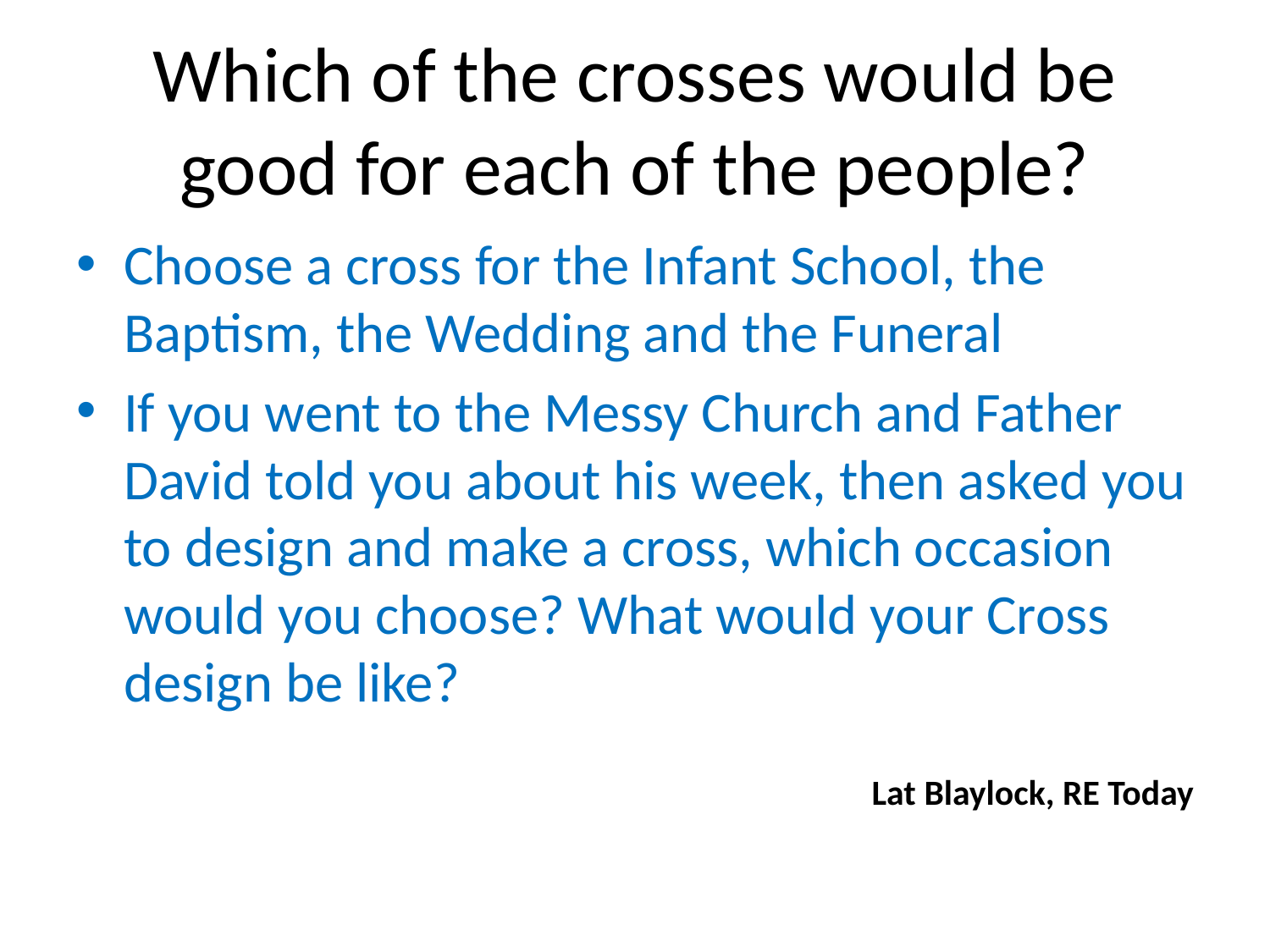

# Which of the crosses would be good for each of the people?
Choose a cross for the Infant School, the Baptism, the Wedding and the Funeral
If you went to the Messy Church and Father David told you about his week, then asked you to design and make a cross, which occasion would you choose? What would your Cross design be like?

Lat Blaylock, RE Today